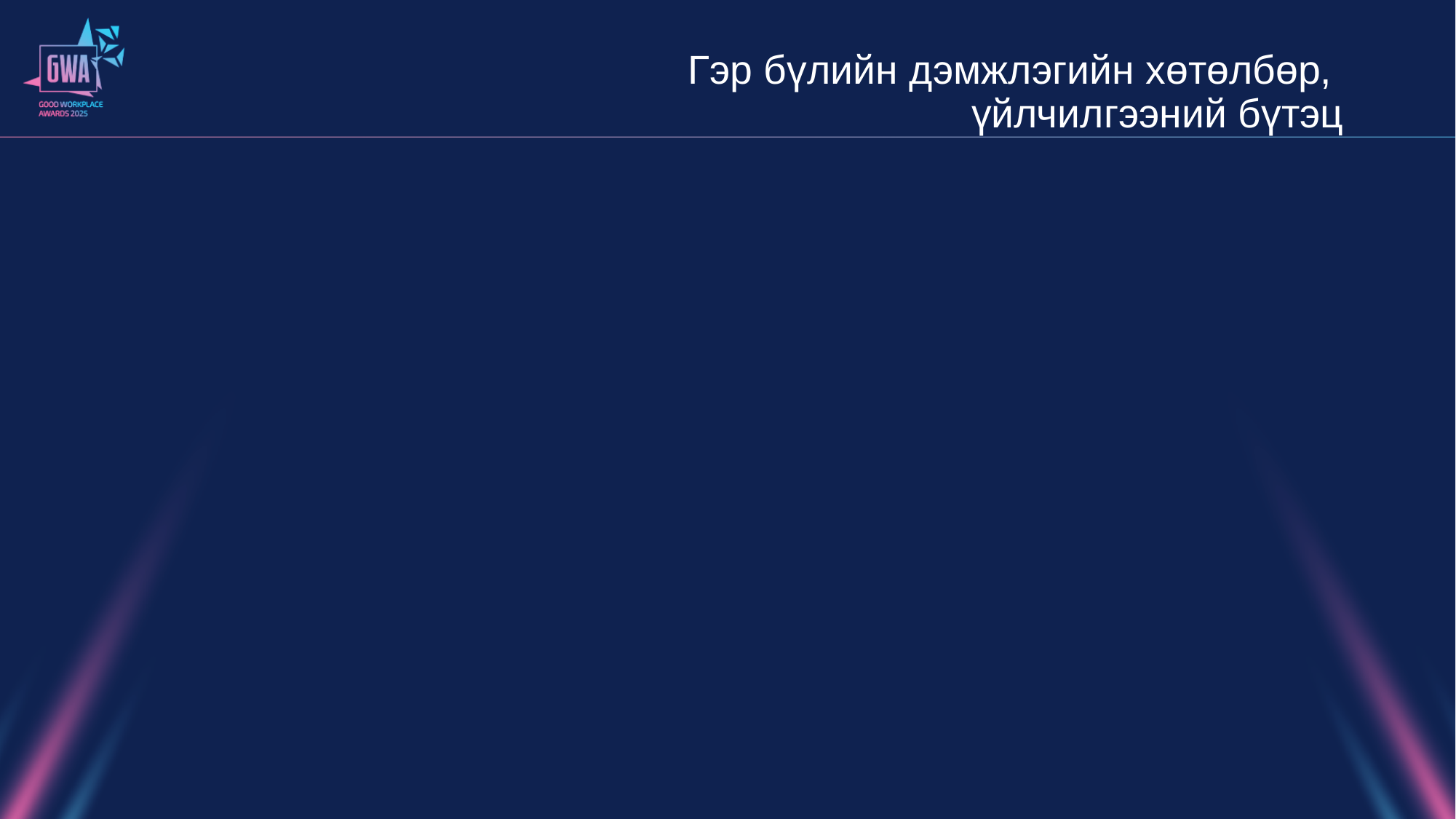

# Гэр бүлийн дэмжлэгийн хөтөлбөр, үйлчилгээний бүтэц